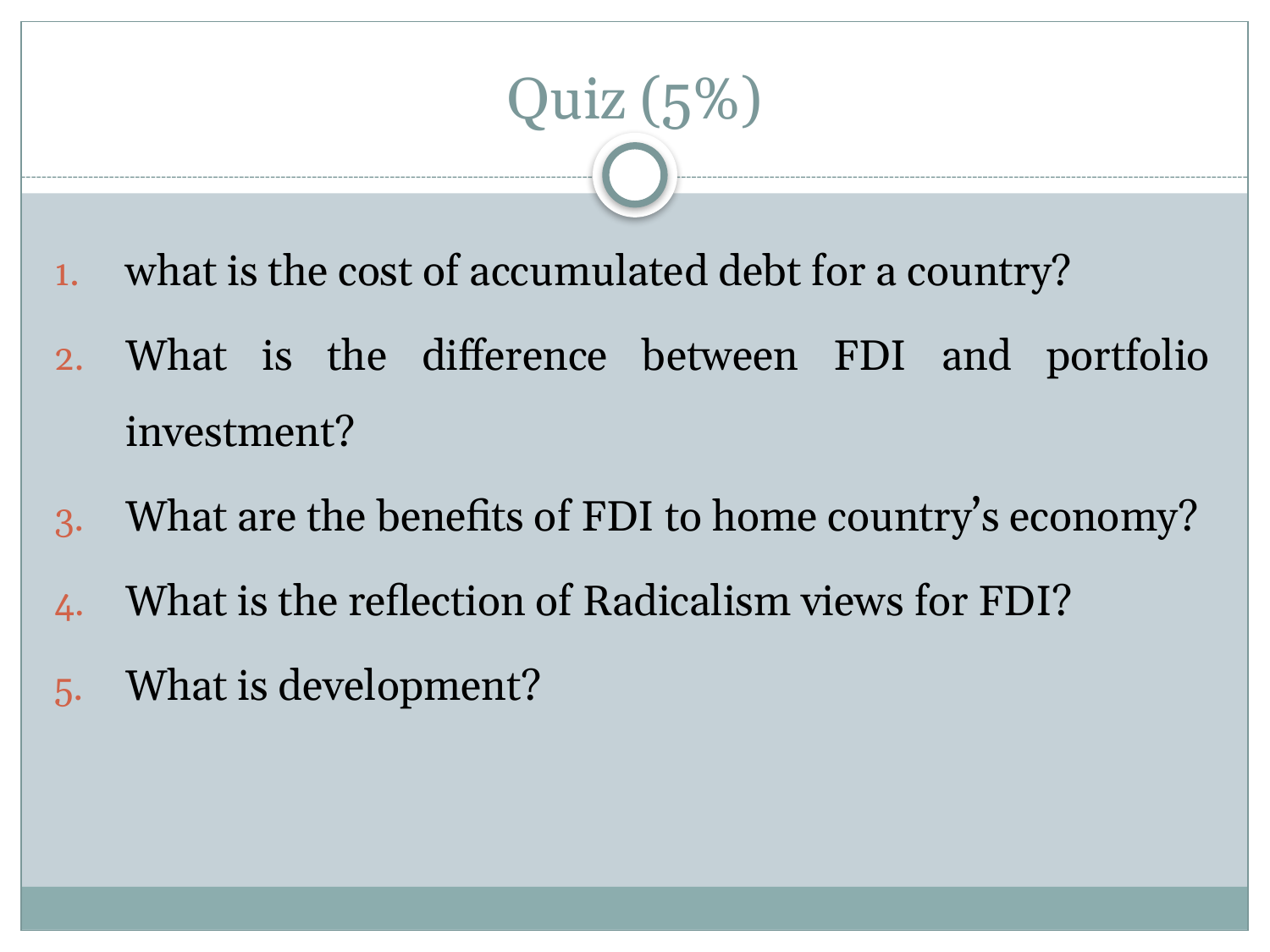

# Quiz (5%)
what is the cost of accumulated debt for a country?
What is the difference between FDI and portfolio investment?
What are the benefits of FDI to home country’s economy?
What is the reflection of Radicalism views for FDI?
What is development?